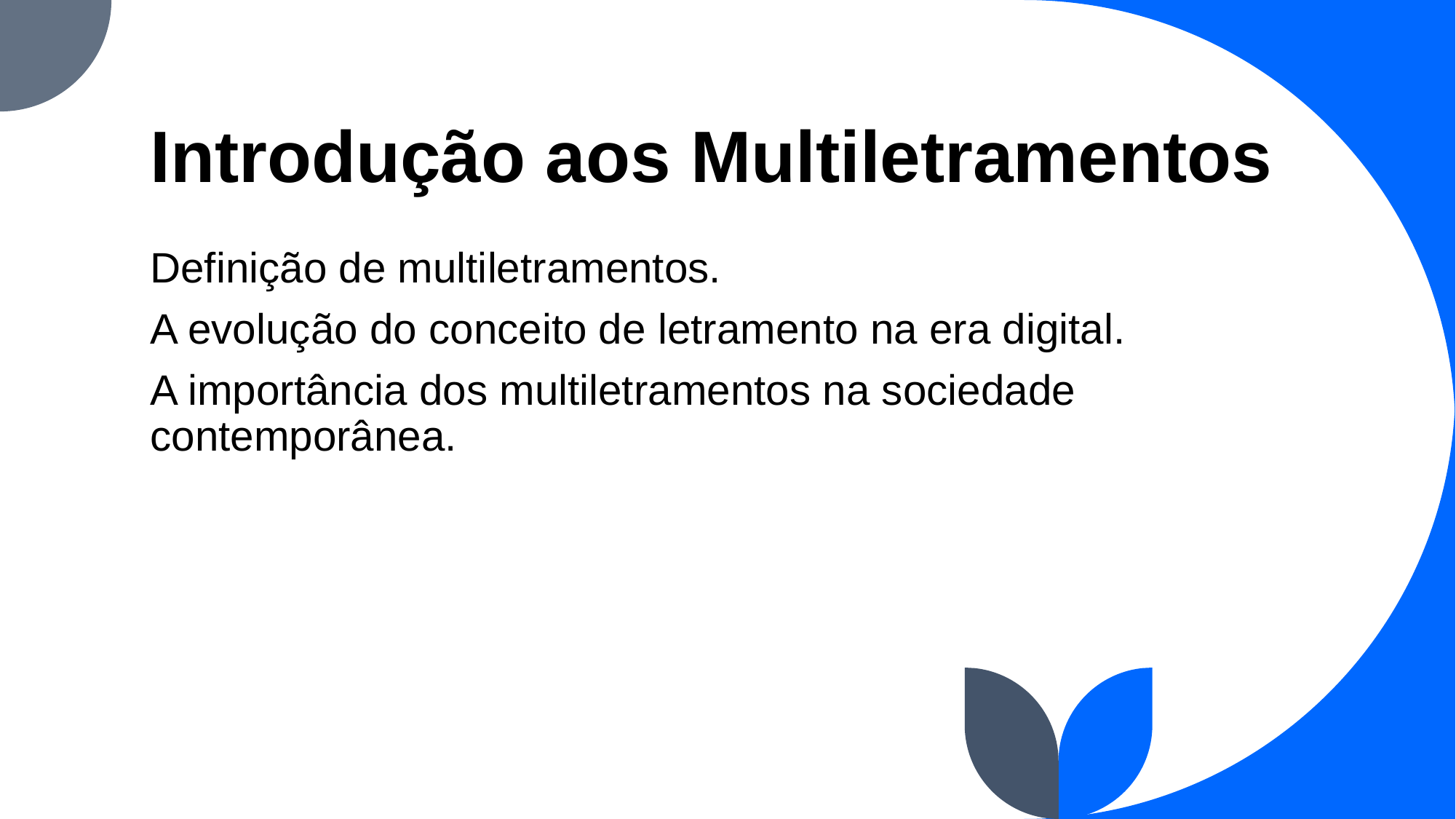

# Introdução aos Multiletramentos
Definição de multiletramentos.
A evolução do conceito de letramento na era digital.
A importância dos multiletramentos na sociedade contemporânea.